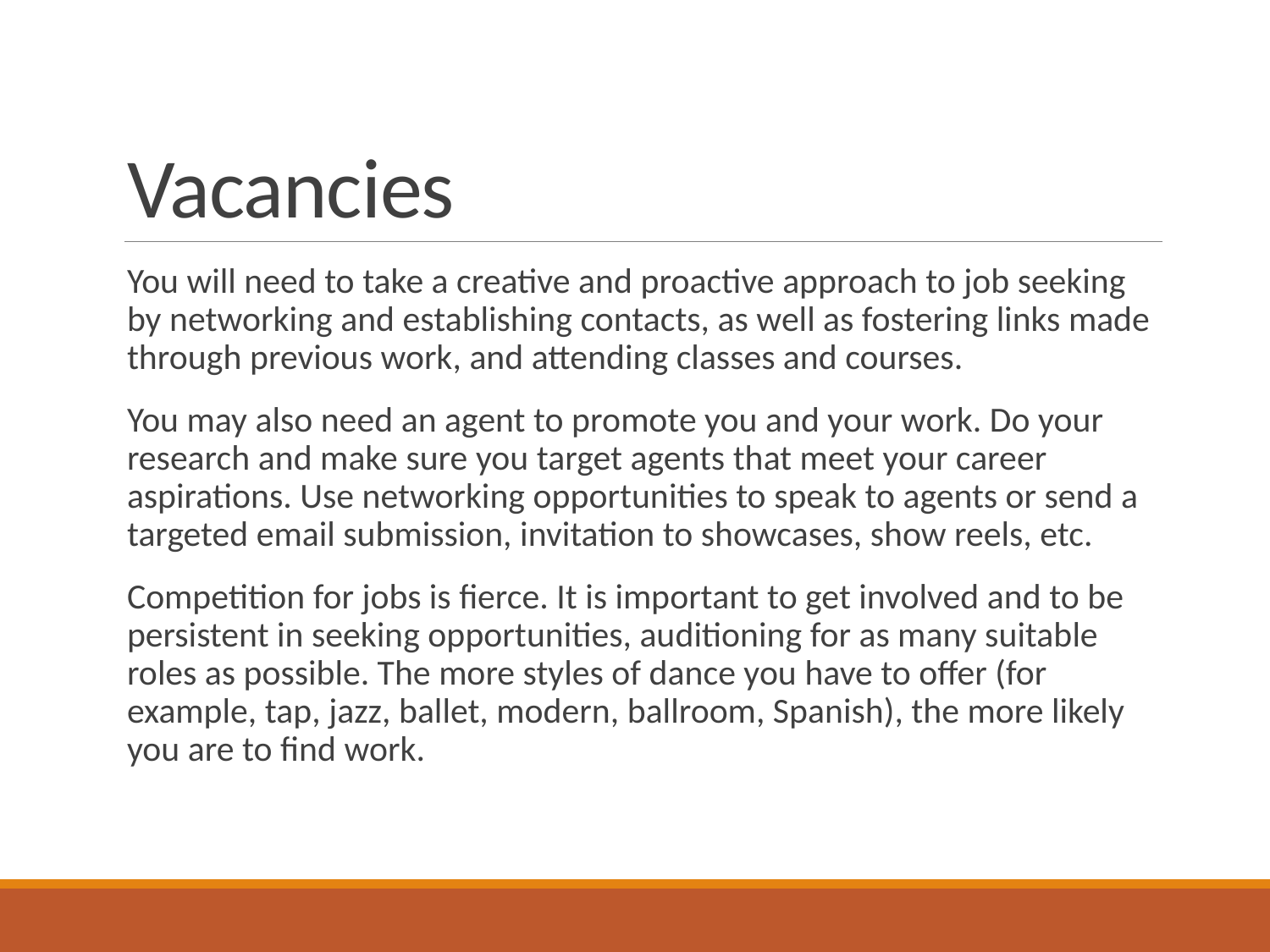

# Vacancies
You will need to take a creative and proactive approach to job seeking by networking and establishing contacts, as well as fostering links made through previous work, and attending classes and courses.
You may also need an agent to promote you and your work. Do your research and make sure you target agents that meet your career aspirations. Use networking opportunities to speak to agents or send a targeted email submission, invitation to showcases, show reels, etc.
Competition for jobs is fierce. It is important to get involved and to be persistent in seeking opportunities, auditioning for as many suitable roles as possible. The more styles of dance you have to offer (for example, tap, jazz, ballet, modern, ballroom, Spanish), the more likely you are to find work.